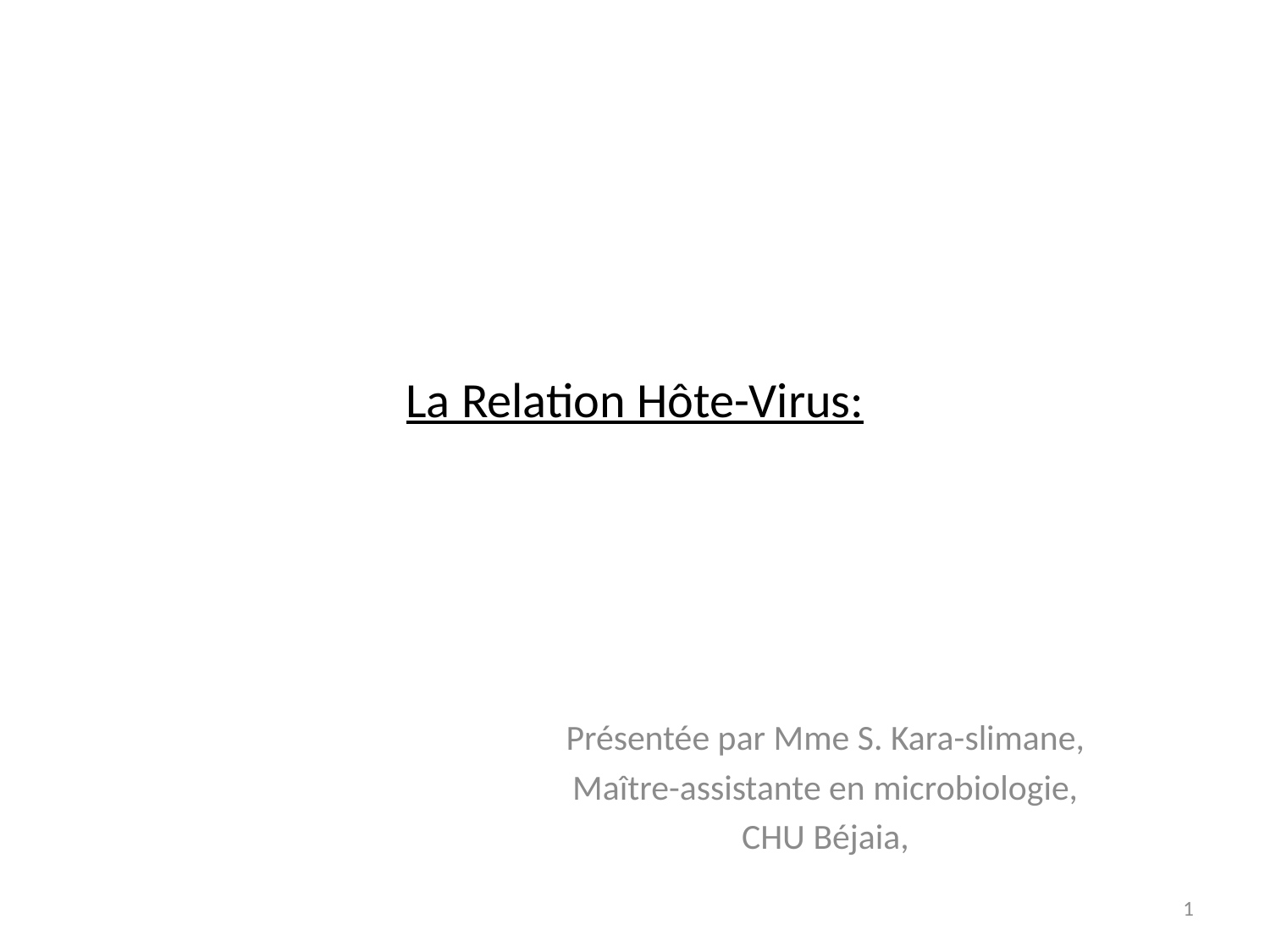

# La Relation Hôte-Virus:
Présentée par Mme S. Kara-slimane,
Maître-assistante en microbiologie,
CHU Béjaia,
1